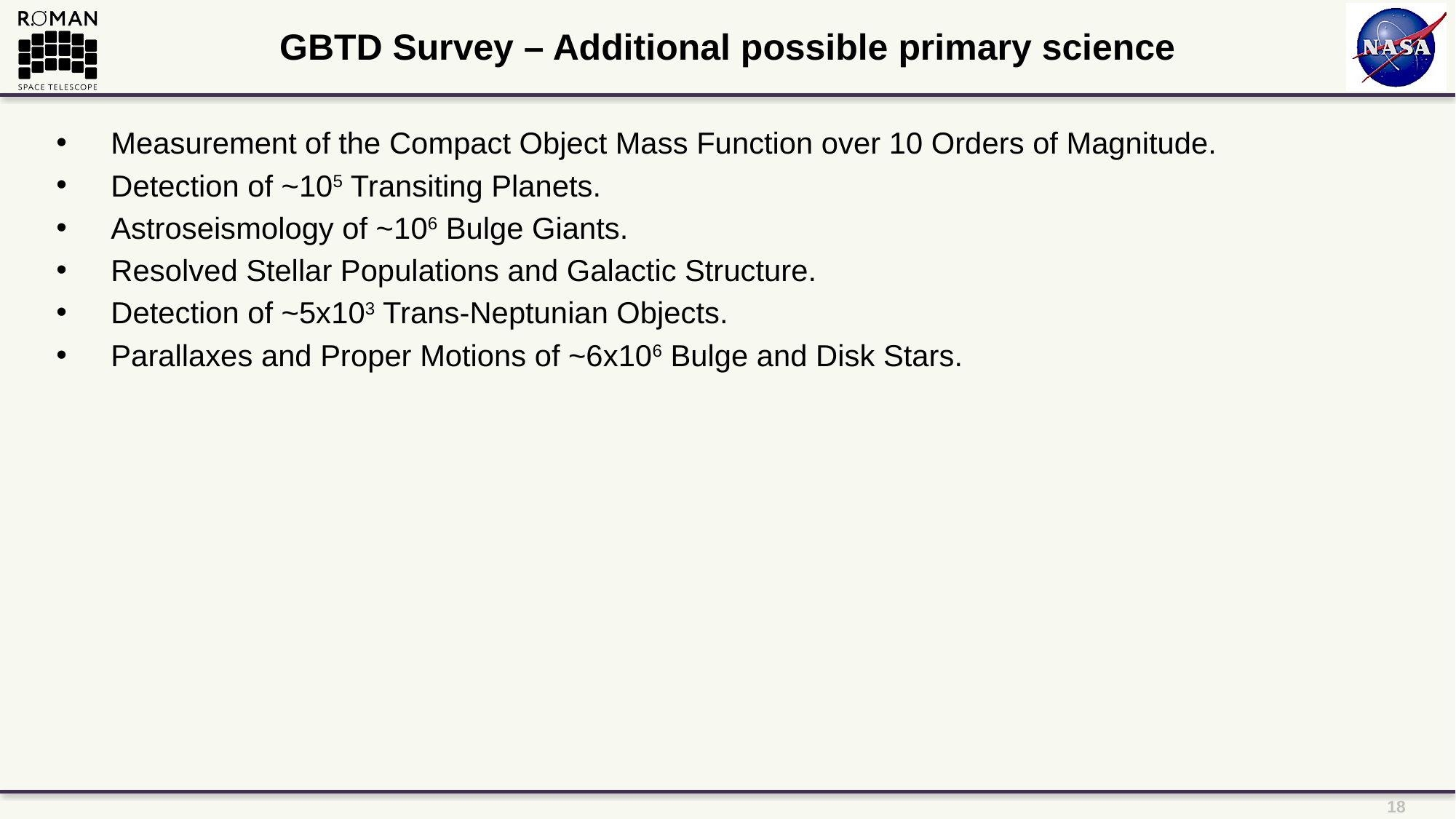

# GBTD Survey – Additional possible primary science
Measurement of the Compact Object Mass Function over 10 Orders of Magnitude.
Detection of ~105 Transiting Planets.
Astroseismology of ~106 Bulge Giants.
Resolved Stellar Populations and Galactic Structure.
Detection of ~5x103 Trans-Neptunian Objects.
Parallaxes and Proper Motions of ~6x106 Bulge and Disk Stars.